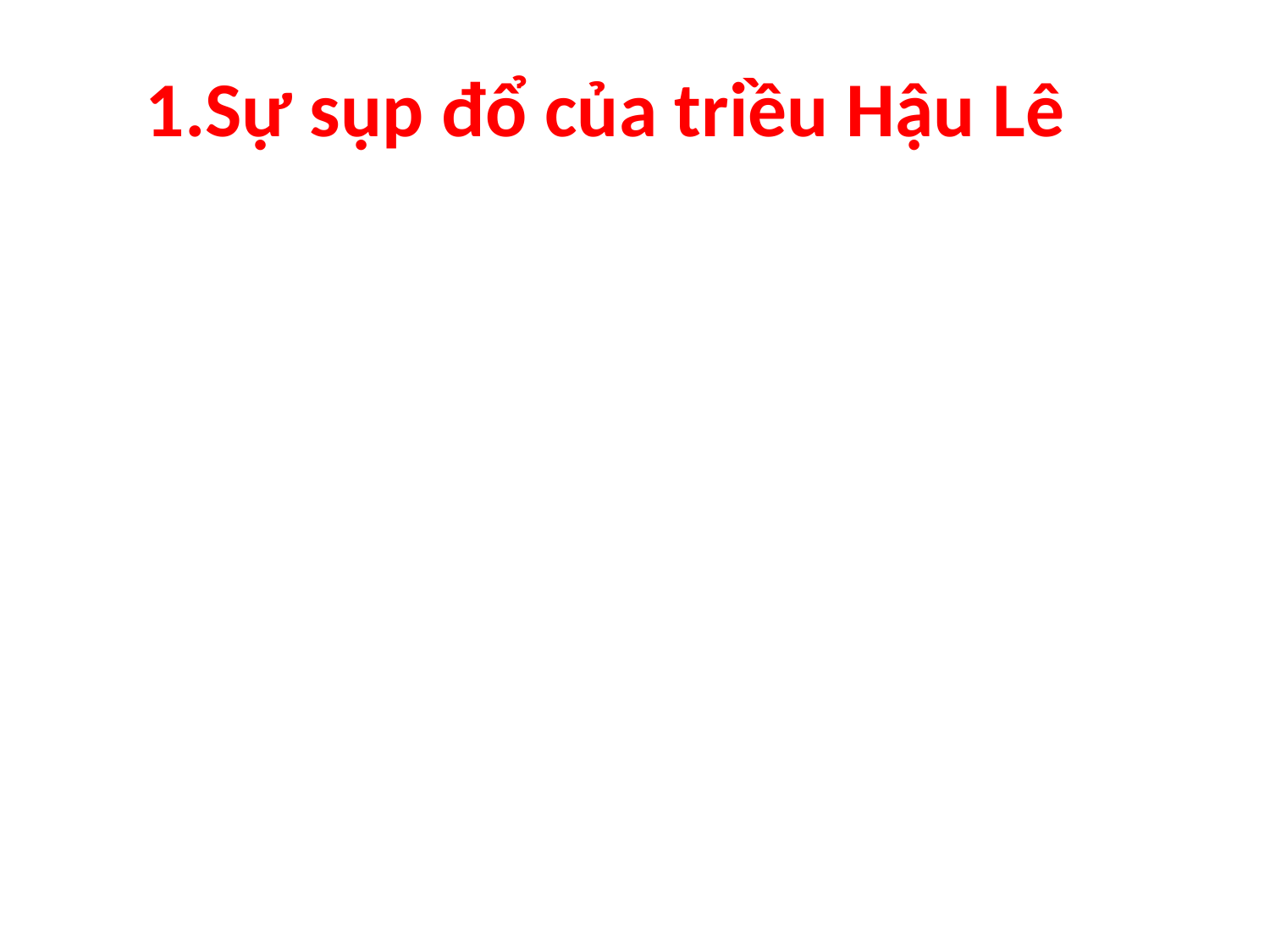

1.Sự sụp đổ của triều Hậu Lê